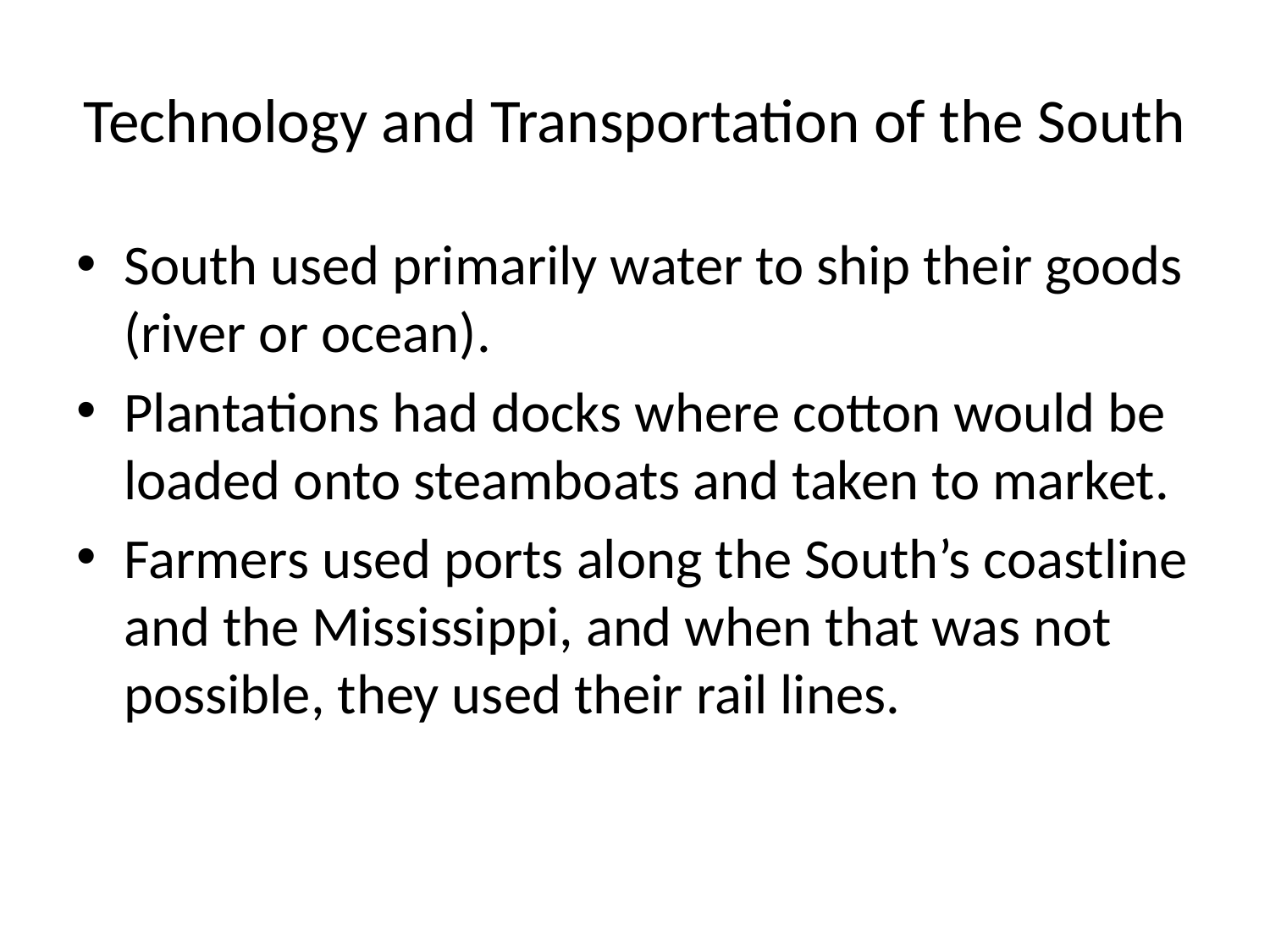

# Technology and Transportation of the South
South used primarily water to ship their goods (river or ocean).
Plantations had docks where cotton would be loaded onto steamboats and taken to market.
Farmers used ports along the South’s coastline and the Mississippi, and when that was not possible, they used their rail lines.